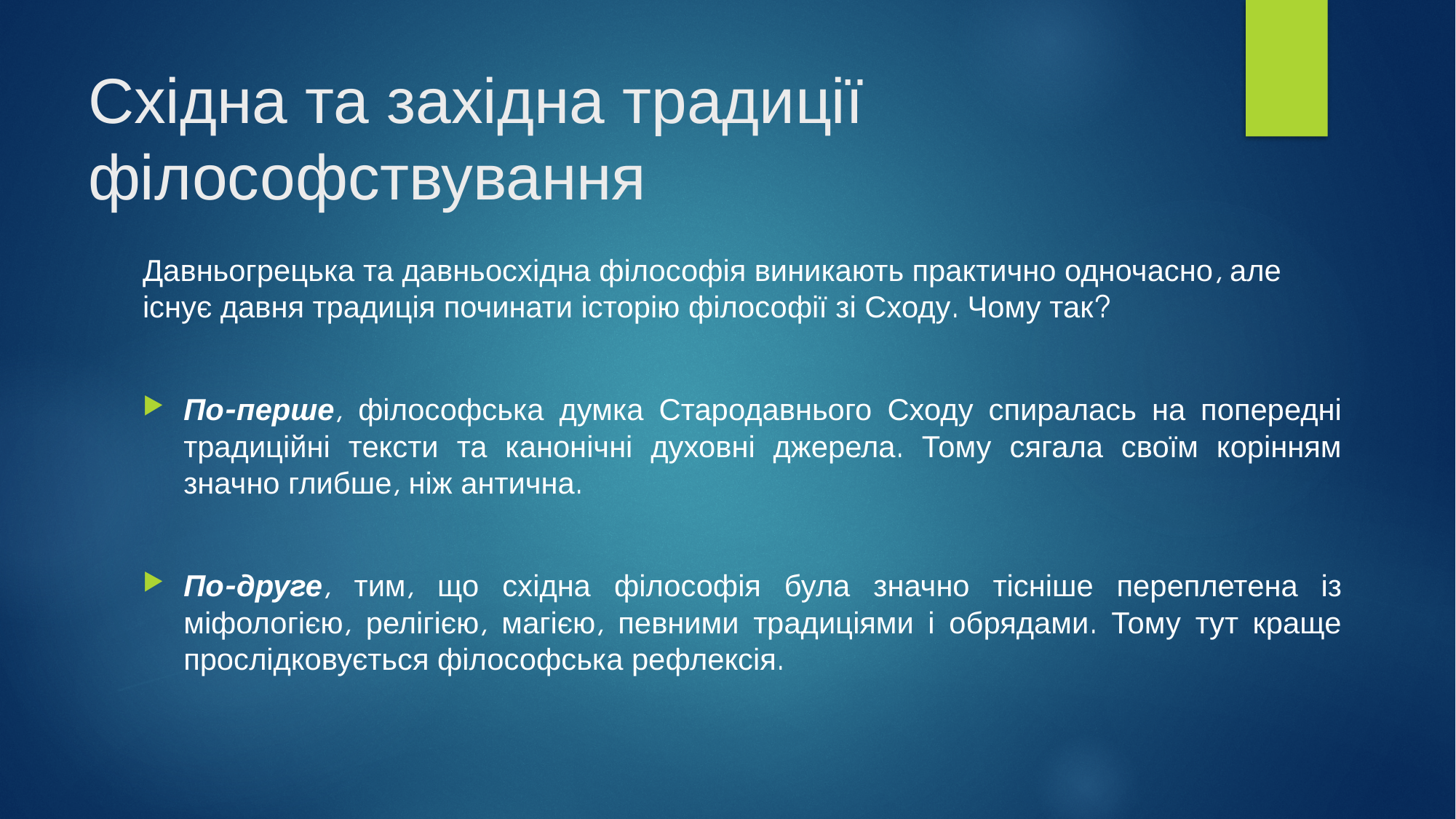

# Східна та західна традиції філософствування
Давньогрецька та давньосхідна філософія виникають практично одночасно, але існує давня традиція починати історію філософії зі Сходу. Чому так?

По-перше, філософська думка Стародавнього Сходу спиралась на попередні традиційні тексти та канонічні духовні джерела. Тому сягала своїм корінням значно глибше, ніж антична.

По-друге, тим, що східна філософія була значно тісніше переплетена із міфологією, релігією, магією, певними традиціями і обрядами. Тому тут краще прослідковується філософська рефлексія.